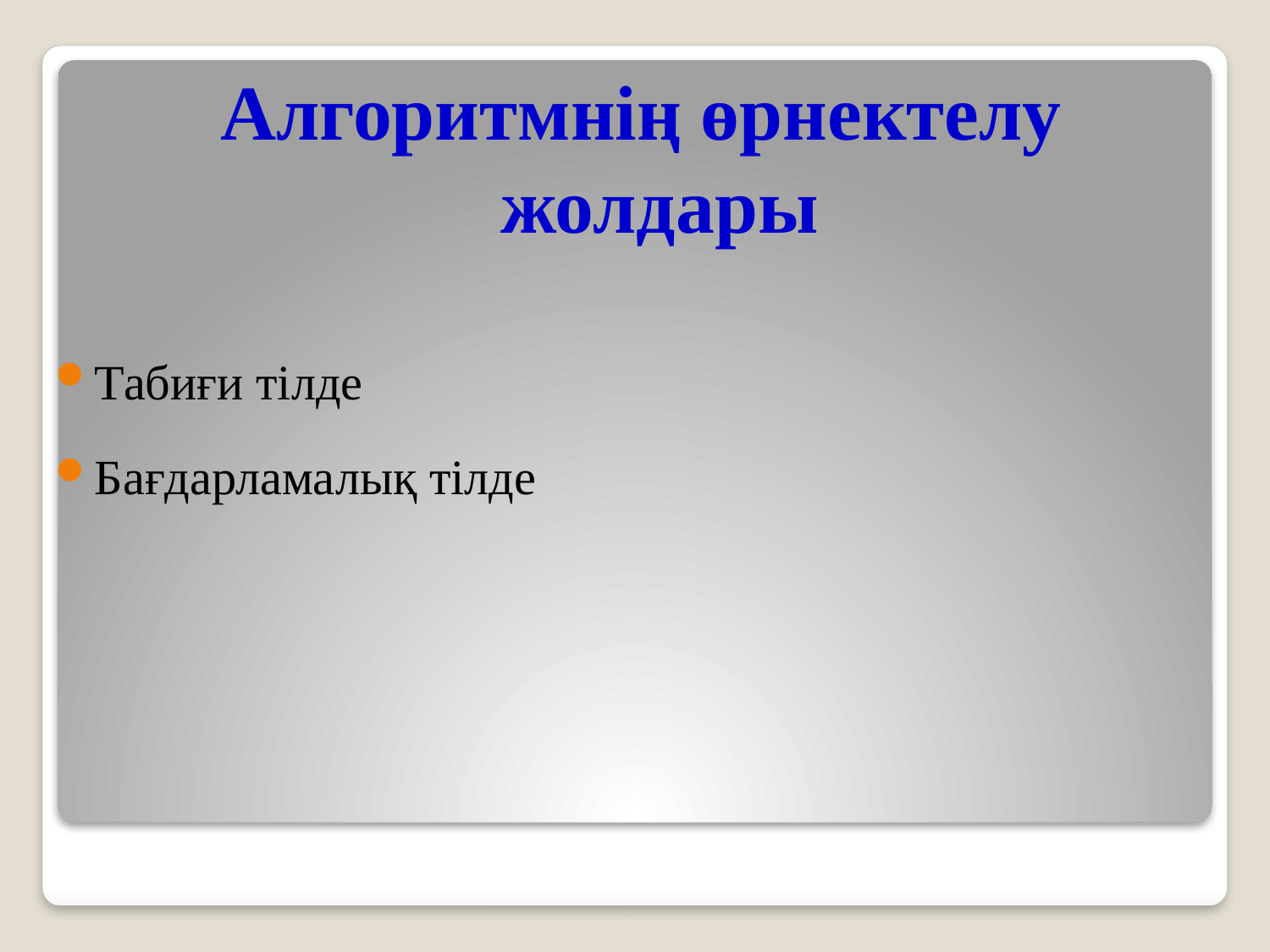

Алгоритмнің өрнектелу жолдары

Табиғи тілде
Бағдарламалық тілде